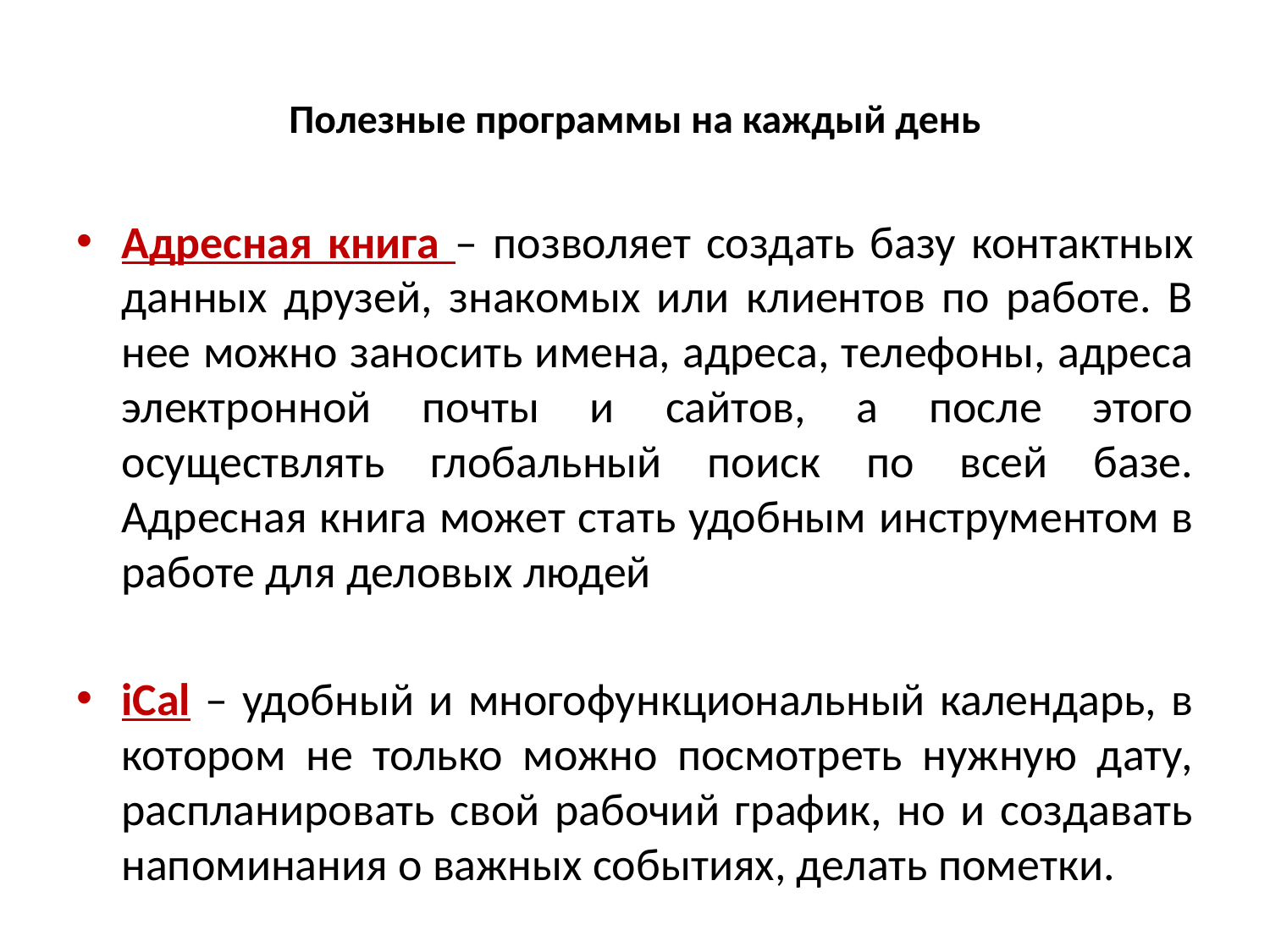

# Полезные программы на каждый день
Адресная книга – позволяет создать базу контактных данных друзей, знакомых или клиентов по работе. В нее можно заносить имена, адреса, телефоны, адреса электронной почты и сайтов, а после этого осуществлять глобальный поиск по всей базе. Адресная книга может стать удобным инструментом в работе для деловых людей

iCal – удобный и многофункциональный календарь, в котором не только можно посмотреть нужную дату, распланировать свой рабочий график, но и создавать напоминания о важных событиях, делать пометки.